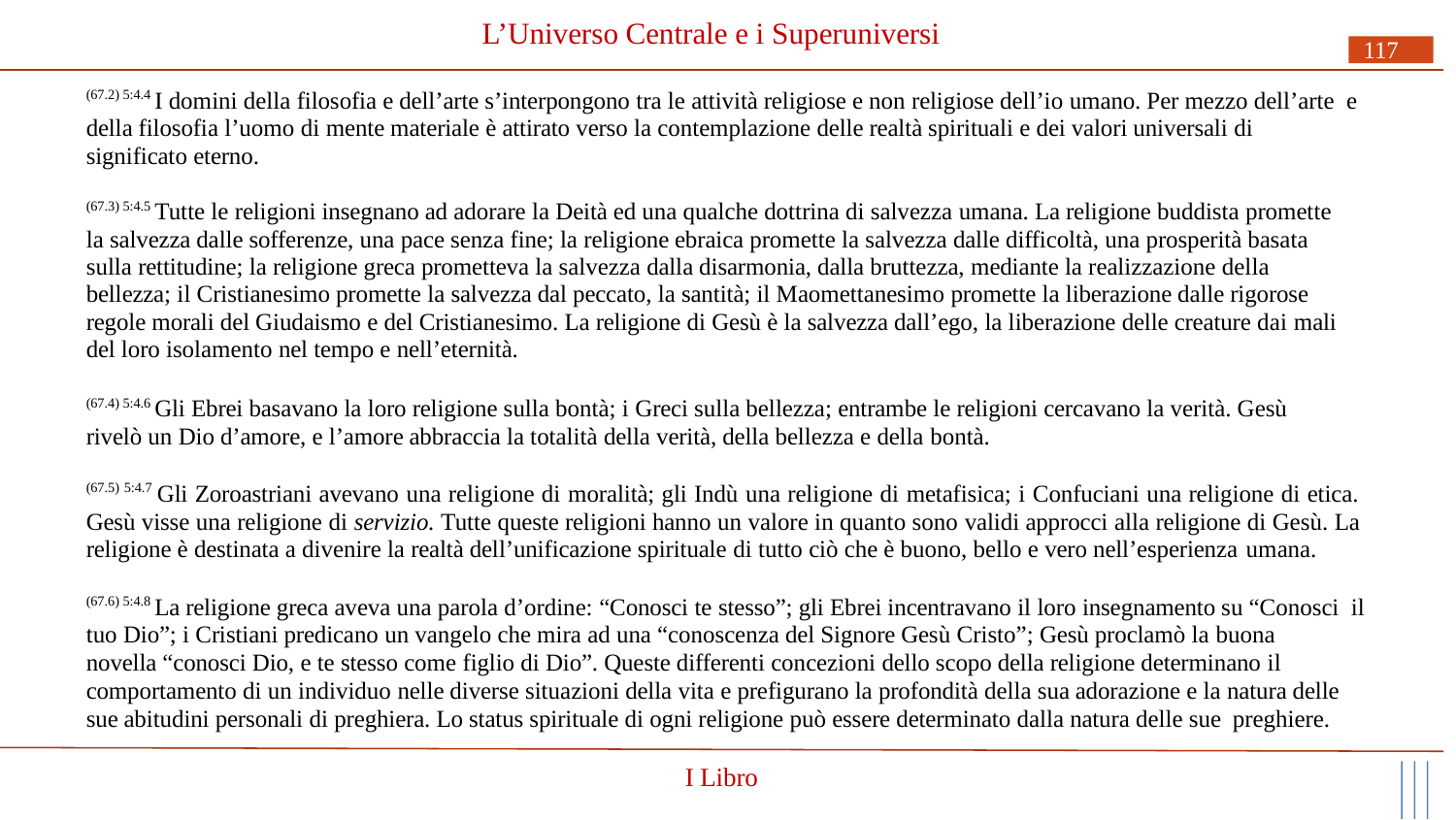

# L’Universo Centrale e i Superuniversi
117

(67.2) 5:4.4 I domini della filosofia e dell’arte s’interpongono tra le attività religiose e non religiose dell’io umano. Per mezzo dell’arte  e della filosofia l’uomo di mente materiale è attirato verso la contemplazione delle realtà spirituali e dei valori universali di  significato eterno.

(67.3) 5:4.5 Tutte le religioni insegnano ad adorare la Deità ed una qualche dottrina di salvezza umana. La religione buddista promette  la salvezza dalle sofferenze, una pace senza fine; la religione ebraica promette la salvezza dalle difficoltà, una prosperità basata  sulla rettitudine; la religione greca prometteva la salvezza dalla disarmonia, dalla bruttezza, mediante la realizzazione della  bellezza; il Cristianesimo promette la salvezza dal peccato, la santità; il Maomettanesimo promette la liberazione dalle rigorose  regole morali del Giudaismo e del Cristianesimo. La religione di Gesù è la salvezza dall’ego, la liberazione delle creature dai mali  del loro isolamento nel tempo e nell’eternità.

(67.4) 5:4.6 Gli Ebrei basavano la loro religione sulla bontà; i Greci sulla bellezza; entrambe le religioni cercavano la verità. Gesù  rivelò un Dio d’amore, e l’amore abbraccia la totalità della verità, della bellezza e della bontà.

(67.5) 5:4.7 Gli Zoroastriani avevano una religione di moralità; gli Indù una religione di metafisica; i Confuciani una religione di etica.  Gesù visse una religione di servizio. Tutte queste religioni hanno un valore in quanto sono validi approcci alla religione di Gesù. La  religione è destinata a divenire la realtà dell’unificazione spirituale di tutto ciò che è buono, bello e vero nell’esperienza umana.

(67.6) 5:4.8 La religione greca aveva una parola d’ordine: “Conosci te stesso”; gli Ebrei incentravano il loro insegnamento su “Conosci  il tuo Dio”; i Cristiani predicano un vangelo che mira ad una “conoscenza del Signore Gesù Cristo”; Gesù proclamò la buona
novella “conosci Dio, e te stesso come figlio di Dio”. Queste differenti concezioni dello scopo della religione determinano il  comportamento di un individuo nelle diverse situazioni della vita e prefigurano la profondità della sua adorazione e la natura delle  sue abitudini personali di preghiera. Lo status spirituale di ogni religione può essere determinato dalla natura delle sue preghiere.

I Libro